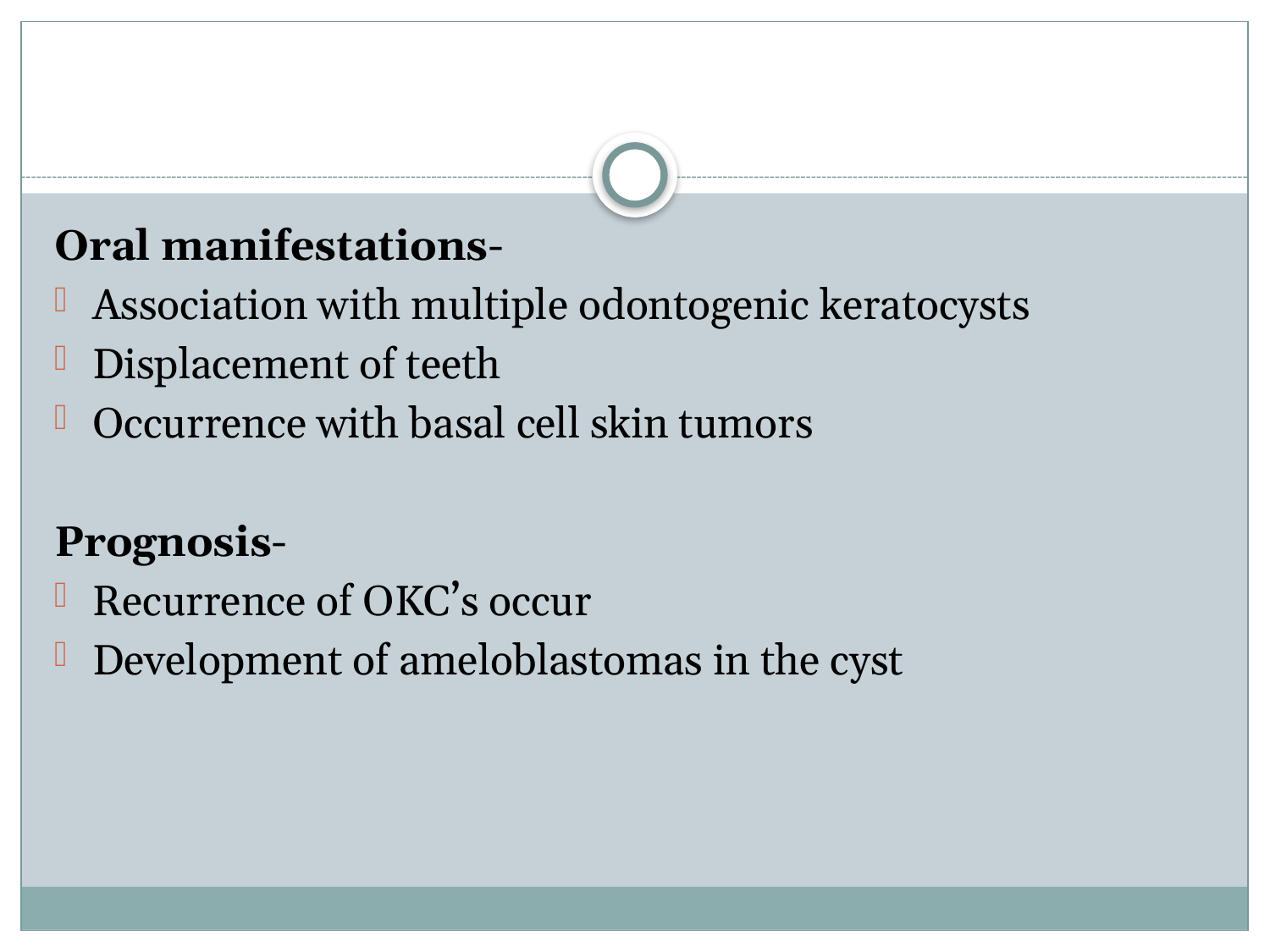

#
Oral manifestations-
Association with multiple odontogenic keratocysts
Displacement of teeth
Occurrence with basal cell skin tumors

Prognosis-
Recurrence of OKC’s occur
Development of ameloblastomas in the cyst